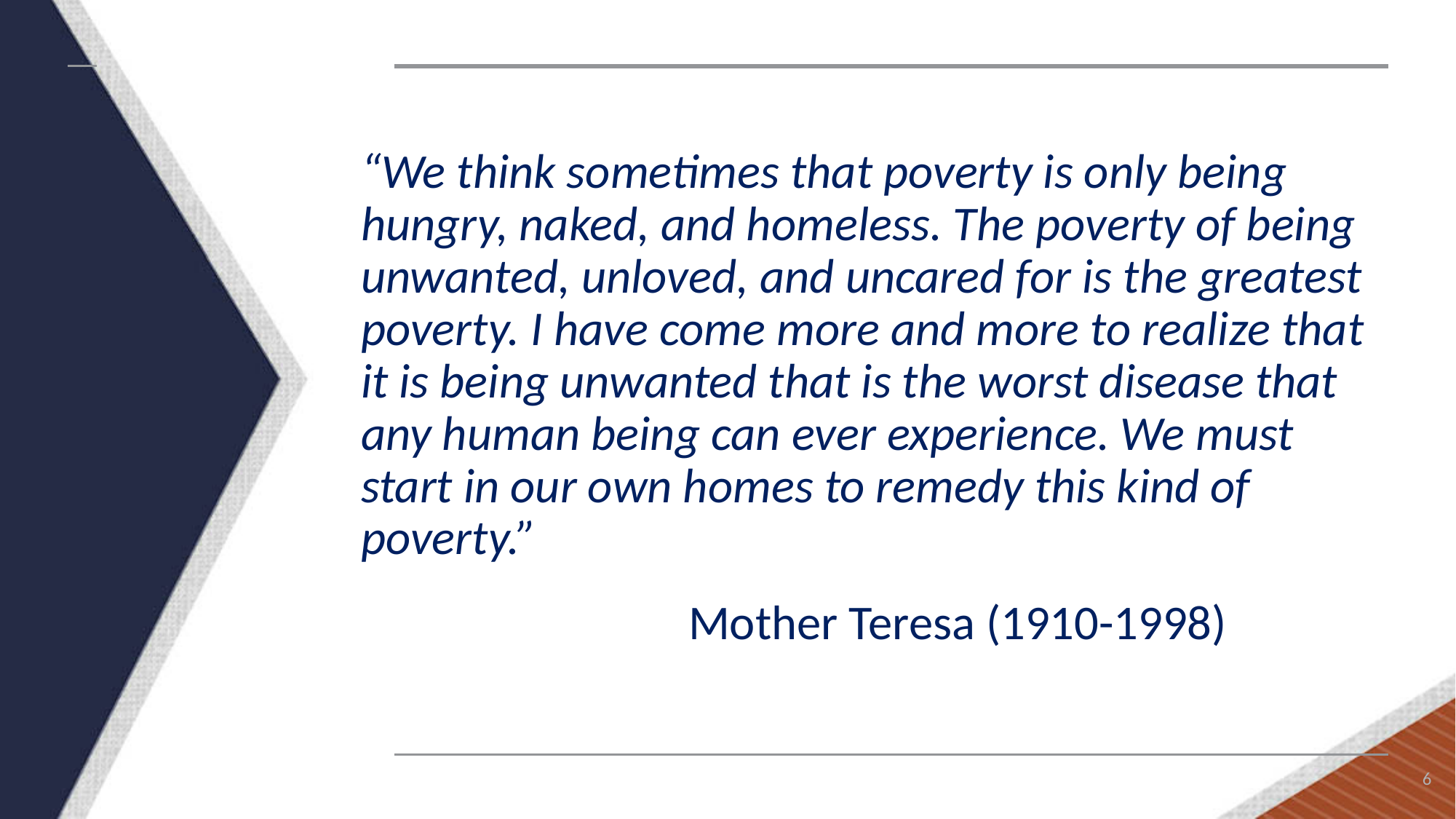

“We think sometimes that poverty is only being hungry, naked, and homeless. The poverty of being unwanted, unloved, and uncared for is the greatest poverty. I have come more and more to realize that it is being unwanted that is the worst disease that any human being can ever experience. We must start in our own homes to remedy this kind of poverty.”
			Mother Teresa (1910-1998)

6